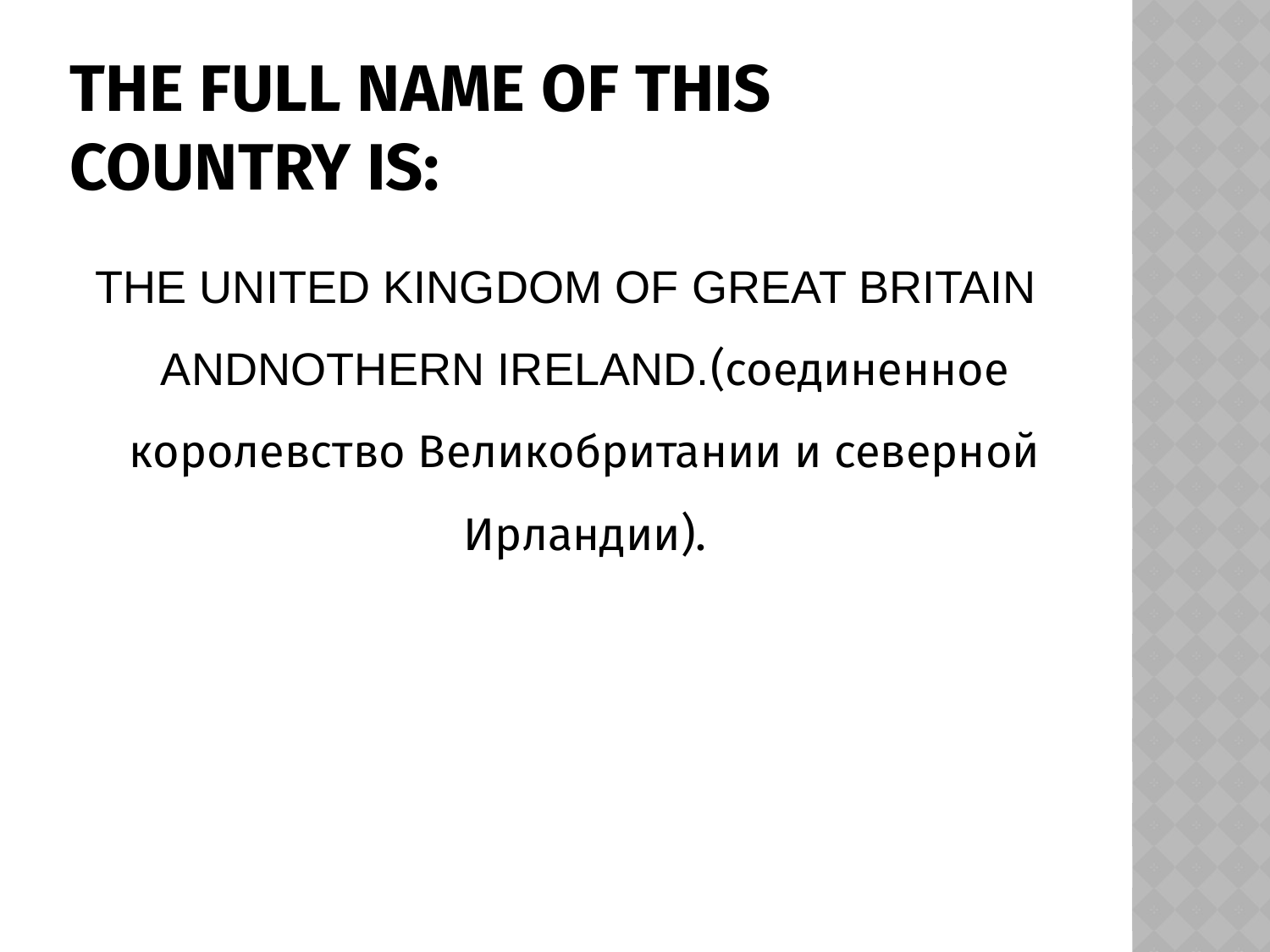

# The full name of this country is:
THE UNITED KINGDOM OF GREAT BRITAIN ANDNOTHERN IRELAND.(соединенное королевство Великобритании и северной Ирландии).